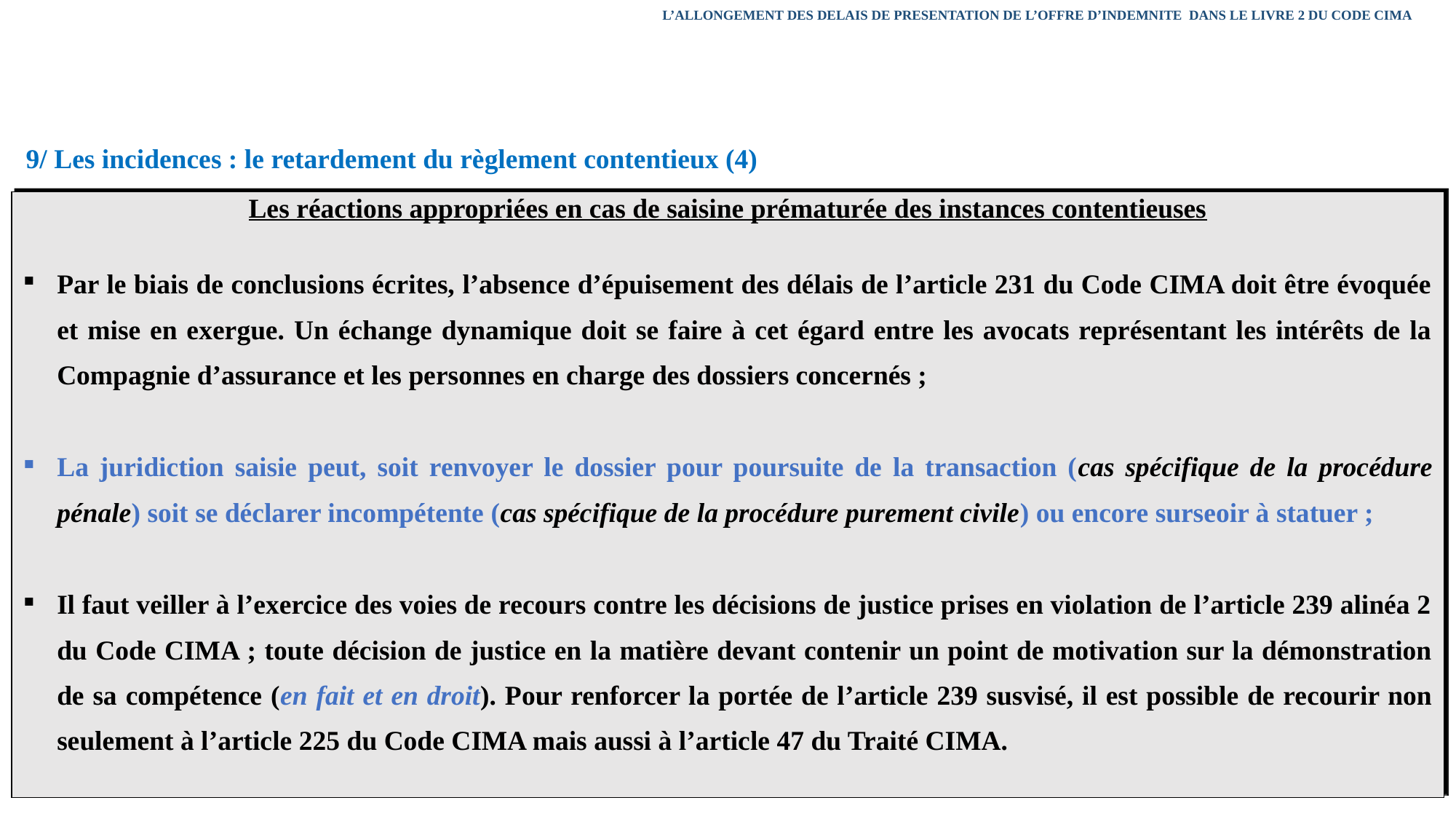

L’ALLONGEMENT DES DELAIS DE PRESENTATION DE L’OFFRE D’INDEMNITE  DANS LE LIVRE 2 DU CODE CIMA
9/ Les incidences : le retardement du règlement contentieux (4)
| Les réactions appropriées en cas de saisine prématurée des instances contentieuses Par le biais de conclusions écrites, l’absence d’épuisement des délais de l’article 231 du Code CIMA doit être évoquée et mise en exergue. Un échange dynamique doit se faire à cet égard entre les avocats représentant les intérêts de la Compagnie d’assurance et les personnes en charge des dossiers concernés ; La juridiction saisie peut, soit renvoyer le dossier pour poursuite de la transaction (cas spécifique de la procédure pénale) soit se déclarer incompétente (cas spécifique de la procédure purement civile) ou encore surseoir à statuer ; Il faut veiller à l’exercice des voies de recours contre les décisions de justice prises en violation de l’article 239 alinéa 2 du Code CIMA ; toute décision de justice en la matière devant contenir un point de motivation sur la démonstration de sa compétence (en fait et en droit). Pour renforcer la portée de l’article 239 susvisé, il est possible de recourir non seulement à l’article 225 du Code CIMA mais aussi à l’article 47 du Traité CIMA. |
| --- |